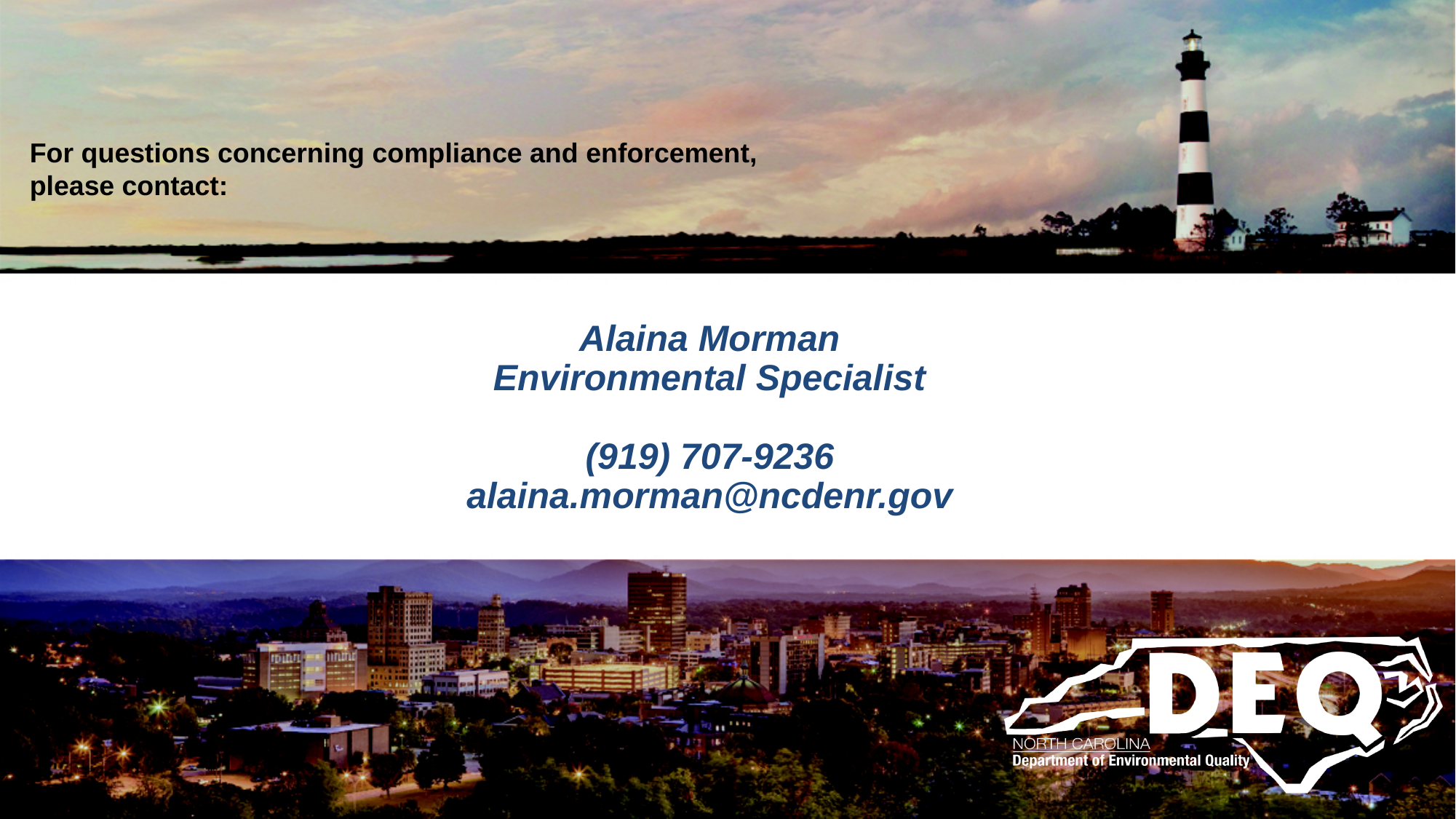

For questions concerning compliance and enforcement, please contact:
# Alaina Morman Environmental Specialist (919) 707-9236 alaina.morman@ncdenr.gov